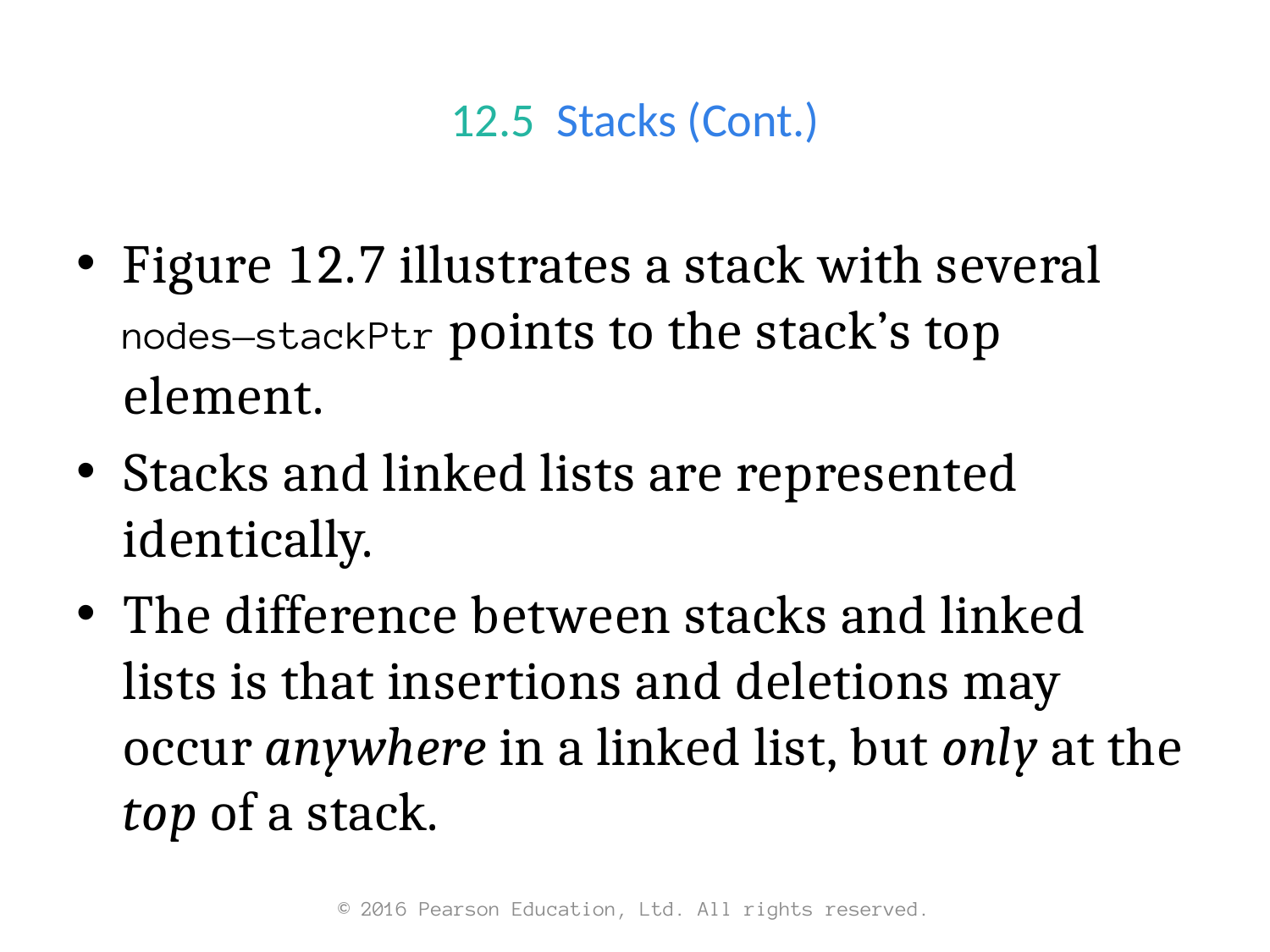

# 12.5  Stacks (Cont.)
Figure 12.7 illustrates a stack with several nodes—stackPtr points to the stack’s top element.
Stacks and linked lists are represented identically.
The difference between stacks and linked lists is that insertions and deletions may occur anywhere in a linked list, but only at the top of a stack.
© 2016 Pearson Education, Ltd. All rights reserved.